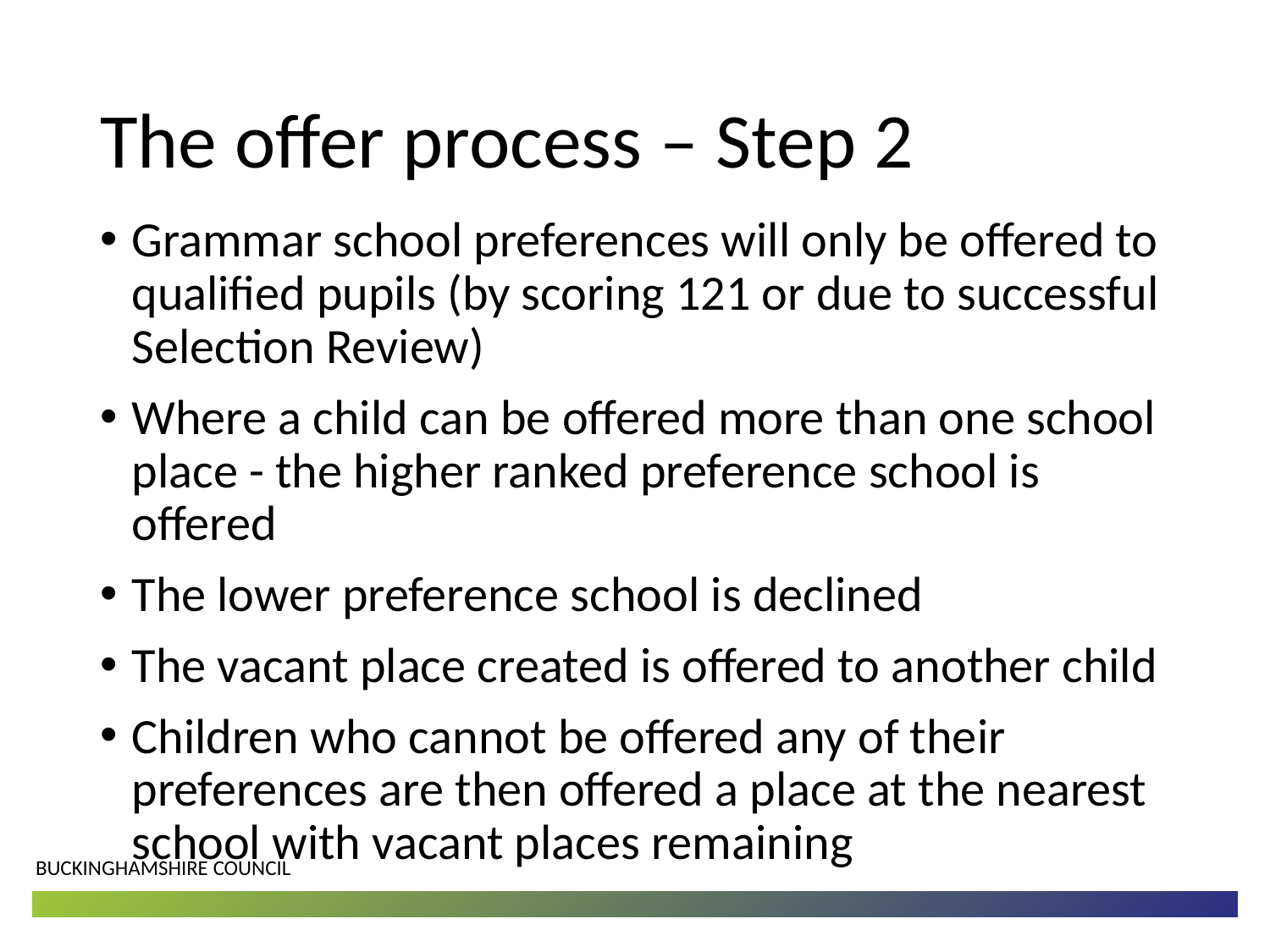

# The offer process – Step 2
Grammar school preferences will only be offered to qualified pupils (by scoring 121 or due to successful Selection Review)
Where a child can be offered more than one school place - the higher ranked preference school is offered
The lower preference school is declined
The vacant place created is offered to another child
Children who cannot be offered any of their preferences are then offered a place at the nearest school with vacant places remaining